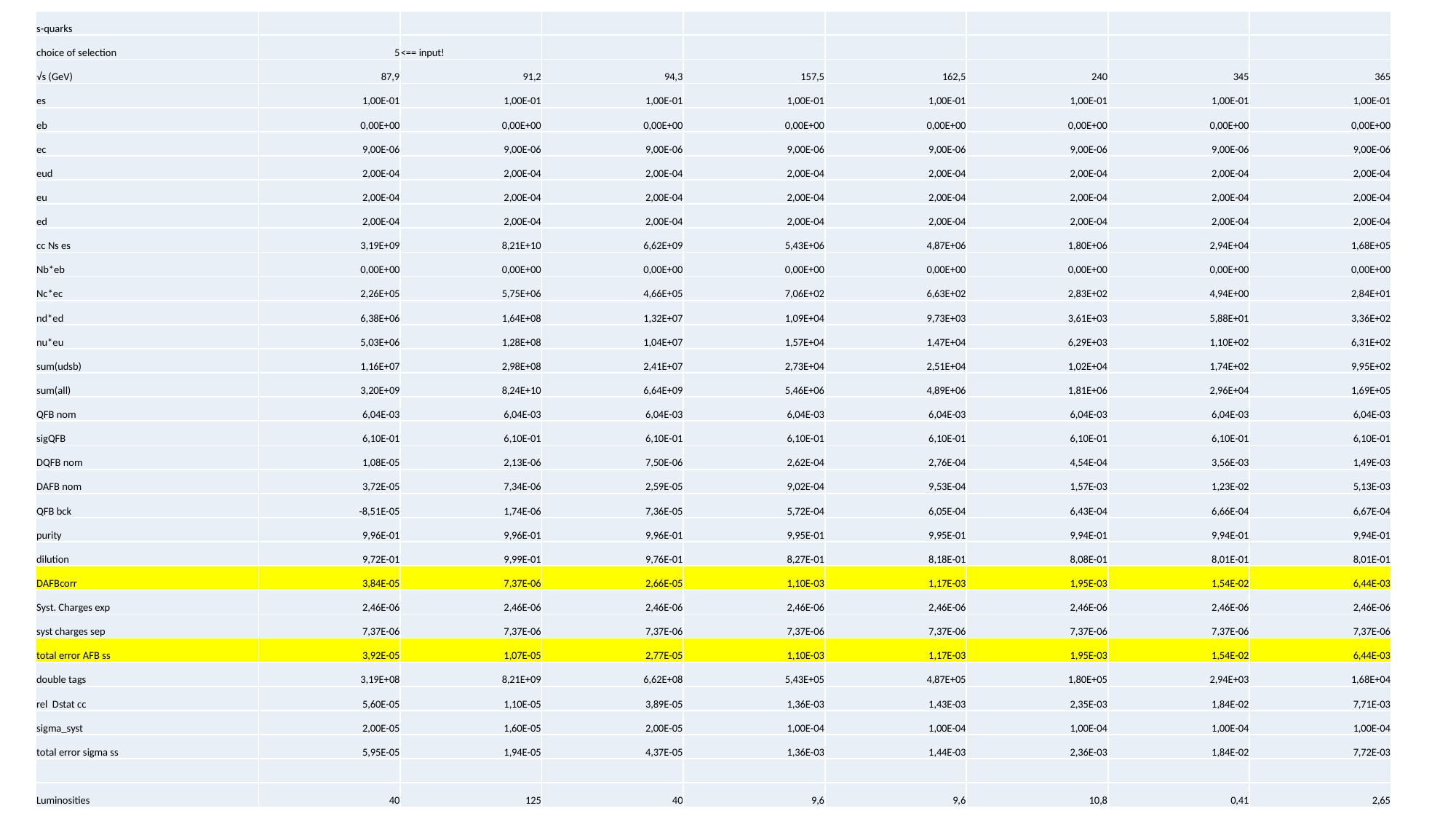

| s-quarks |  |  |  |  |  |  |  |  |
| --- | --- | --- | --- | --- | --- | --- | --- | --- |
| choice of selection | 5 | <== input! |  |  |  |  |  |  |
| √s (GeV) | 87,9 | 91,2 | 94,3 | 157,5 | 162,5 | 240 | 345 | 365 |
| es | 1,00E-01 | 1,00E-01 | 1,00E-01 | 1,00E-01 | 1,00E-01 | 1,00E-01 | 1,00E-01 | 1,00E-01 |
| eb | 0,00E+00 | 0,00E+00 | 0,00E+00 | 0,00E+00 | 0,00E+00 | 0,00E+00 | 0,00E+00 | 0,00E+00 |
| ec | 9,00E-06 | 9,00E-06 | 9,00E-06 | 9,00E-06 | 9,00E-06 | 9,00E-06 | 9,00E-06 | 9,00E-06 |
| eud | 2,00E-04 | 2,00E-04 | 2,00E-04 | 2,00E-04 | 2,00E-04 | 2,00E-04 | 2,00E-04 | 2,00E-04 |
| eu | 2,00E-04 | 2,00E-04 | 2,00E-04 | 2,00E-04 | 2,00E-04 | 2,00E-04 | 2,00E-04 | 2,00E-04 |
| ed | 2,00E-04 | 2,00E-04 | 2,00E-04 | 2,00E-04 | 2,00E-04 | 2,00E-04 | 2,00E-04 | 2,00E-04 |
| cc Ns es | 3,19E+09 | 8,21E+10 | 6,62E+09 | 5,43E+06 | 4,87E+06 | 1,80E+06 | 2,94E+04 | 1,68E+05 |
| Nb\*eb | 0,00E+00 | 0,00E+00 | 0,00E+00 | 0,00E+00 | 0,00E+00 | 0,00E+00 | 0,00E+00 | 0,00E+00 |
| Nc\*ec | 2,26E+05 | 5,75E+06 | 4,66E+05 | 7,06E+02 | 6,63E+02 | 2,83E+02 | 4,94E+00 | 2,84E+01 |
| nd\*ed | 6,38E+06 | 1,64E+08 | 1,32E+07 | 1,09E+04 | 9,73E+03 | 3,61E+03 | 5,88E+01 | 3,36E+02 |
| nu\*eu | 5,03E+06 | 1,28E+08 | 1,04E+07 | 1,57E+04 | 1,47E+04 | 6,29E+03 | 1,10E+02 | 6,31E+02 |
| sum(udsb) | 1,16E+07 | 2,98E+08 | 2,41E+07 | 2,73E+04 | 2,51E+04 | 1,02E+04 | 1,74E+02 | 9,95E+02 |
| sum(all) | 3,20E+09 | 8,24E+10 | 6,64E+09 | 5,46E+06 | 4,89E+06 | 1,81E+06 | 2,96E+04 | 1,69E+05 |
| QFB nom | 6,04E-03 | 6,04E-03 | 6,04E-03 | 6,04E-03 | 6,04E-03 | 6,04E-03 | 6,04E-03 | 6,04E-03 |
| sigQFB | 6,10E-01 | 6,10E-01 | 6,10E-01 | 6,10E-01 | 6,10E-01 | 6,10E-01 | 6,10E-01 | 6,10E-01 |
| DQFB nom | 1,08E-05 | 2,13E-06 | 7,50E-06 | 2,62E-04 | 2,76E-04 | 4,54E-04 | 3,56E-03 | 1,49E-03 |
| DAFB nom | 3,72E-05 | 7,34E-06 | 2,59E-05 | 9,02E-04 | 9,53E-04 | 1,57E-03 | 1,23E-02 | 5,13E-03 |
| QFB bck | -8,51E-05 | 1,74E-06 | 7,36E-05 | 5,72E-04 | 6,05E-04 | 6,43E-04 | 6,66E-04 | 6,67E-04 |
| purity | 9,96E-01 | 9,96E-01 | 9,96E-01 | 9,95E-01 | 9,95E-01 | 9,94E-01 | 9,94E-01 | 9,94E-01 |
| dilution | 9,72E-01 | 9,99E-01 | 9,76E-01 | 8,27E-01 | 8,18E-01 | 8,08E-01 | 8,01E-01 | 8,01E-01 |
| DAFBcorr | 3,84E-05 | 7,37E-06 | 2,66E-05 | 1,10E-03 | 1,17E-03 | 1,95E-03 | 1,54E-02 | 6,44E-03 |
| Syst. Charges exp | 2,46E-06 | 2,46E-06 | 2,46E-06 | 2,46E-06 | 2,46E-06 | 2,46E-06 | 2,46E-06 | 2,46E-06 |
| syst charges sep | 7,37E-06 | 7,37E-06 | 7,37E-06 | 7,37E-06 | 7,37E-06 | 7,37E-06 | 7,37E-06 | 7,37E-06 |
| total error AFB ss | 3,92E-05 | 1,07E-05 | 2,77E-05 | 1,10E-03 | 1,17E-03 | 1,95E-03 | 1,54E-02 | 6,44E-03 |
| double tags | 3,19E+08 | 8,21E+09 | 6,62E+08 | 5,43E+05 | 4,87E+05 | 1,80E+05 | 2,94E+03 | 1,68E+04 |
| rel Dstat cc | 5,60E-05 | 1,10E-05 | 3,89E-05 | 1,36E-03 | 1,43E-03 | 2,35E-03 | 1,84E-02 | 7,71E-03 |
| sigma\_syst | 2,00E-05 | 1,60E-05 | 2,00E-05 | 1,00E-04 | 1,00E-04 | 1,00E-04 | 1,00E-04 | 1,00E-04 |
| total error sigma ss | 5,95E-05 | 1,94E-05 | 4,37E-05 | 1,36E-03 | 1,44E-03 | 2,36E-03 | 1,84E-02 | 7,72E-03 |
|  |  |  |  |  |  |  |  |  |
| Luminosities | 40 | 125 | 40 | 9,6 | 9,6 | 10,8 | 0,41 | 2,65 |